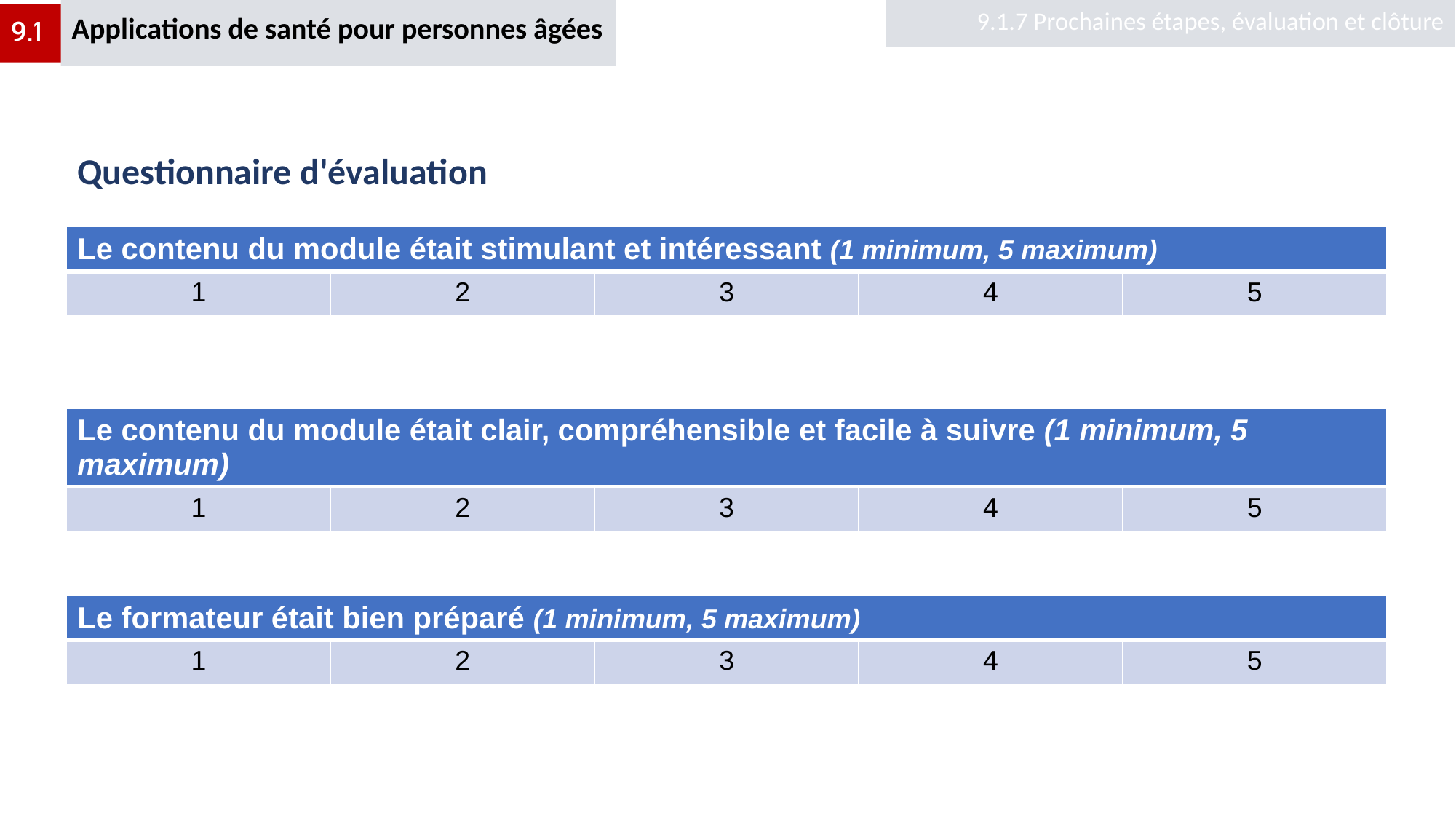

Applications de santé pour personnes âgées
9.1.7 Prochaines étapes, évaluation et clôture

9.1
# Questionnaire d'évaluation
| Le contenu du module était stimulant et intéressant (1 minimum, 5 maximum) |  |  |  |  |
| --- | --- | --- | --- | --- |
| 1 | 2 | 3 | 4 | 5 |
| Le contenu du module était clair, compréhensible et facile à suivre (1 minimum, 5 maximum) |  |  |  |  |
| --- | --- | --- | --- | --- |
| 1 | 2 | 3 | 4 | 5 |
| Le formateur était bien préparé (1 minimum, 5 maximum) |  |  |  |  |
| --- | --- | --- | --- | --- |
| 1 | 2 | 3 | 4 | 5 |